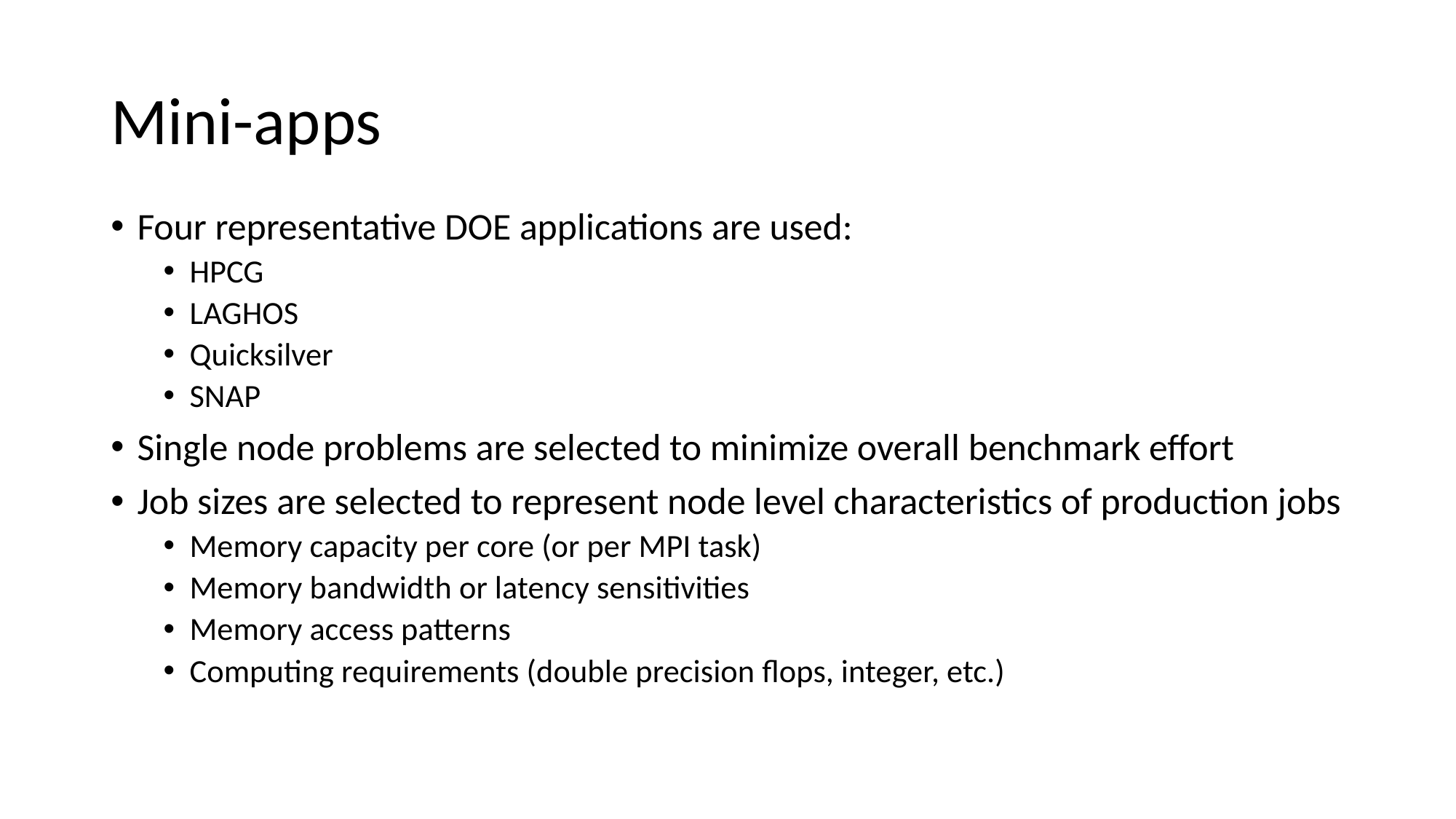

# Mini-apps
Four representative DOE applications are used:
HPCG
LAGHOS
Quicksilver
SNAP
Single node problems are selected to minimize overall benchmark effort
Job sizes are selected to represent node level characteristics of production jobs
Memory capacity per core (or per MPI task)
Memory bandwidth or latency sensitivities
Memory access patterns
Computing requirements (double precision flops, integer, etc.)